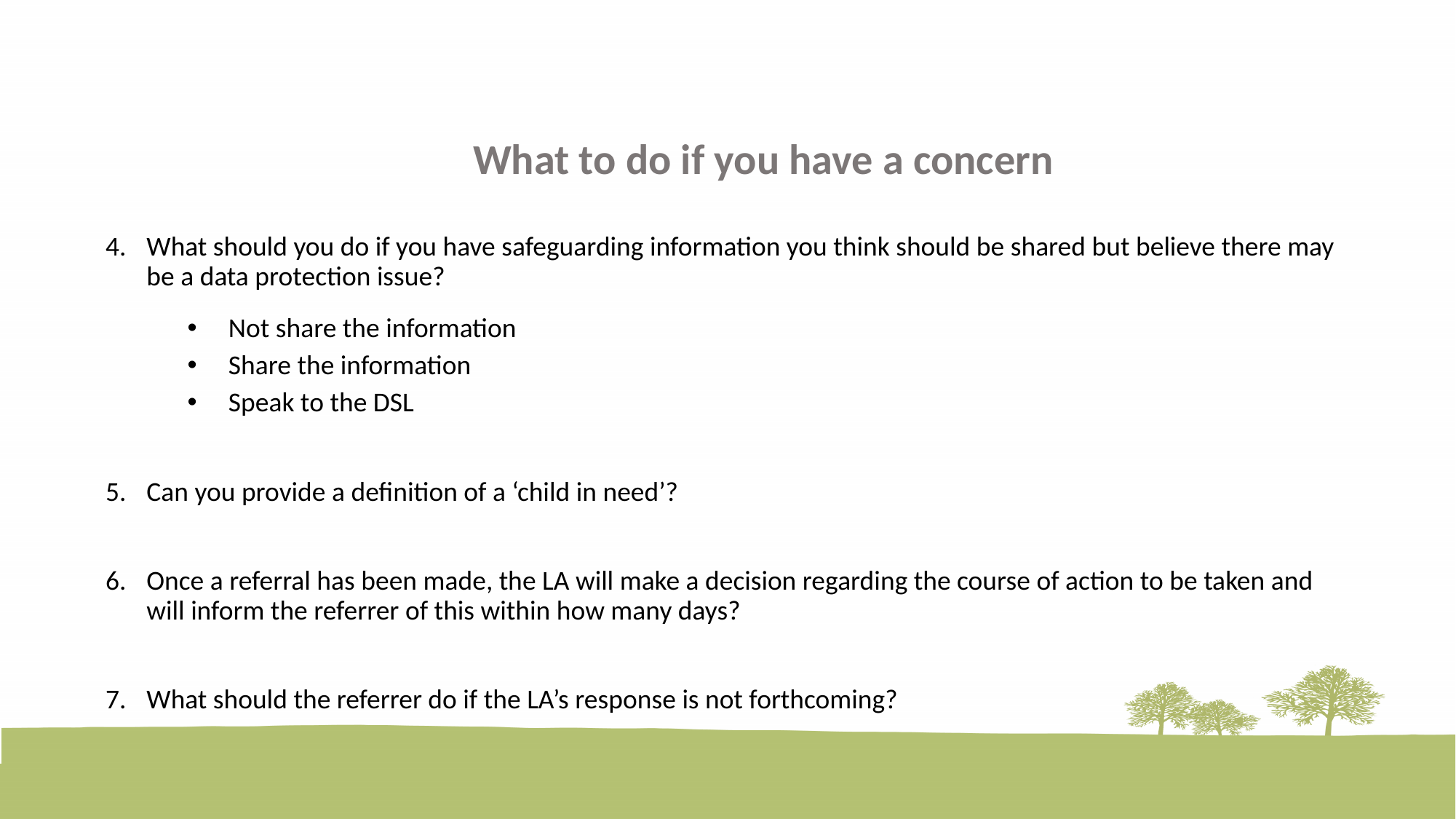

What to do if you have a concern
What should you do if you have safeguarding information you think should be shared but believe there may be a data protection issue?
Not share the information
Share the information
Speak to the DSL

Can you provide a definition of a ‘child in need’?

Once a referral has been made, the LA will make a decision regarding the course of action to be taken and will inform the referrer of this within how many days?

What should the referrer do if the LA’s response is not forthcoming?